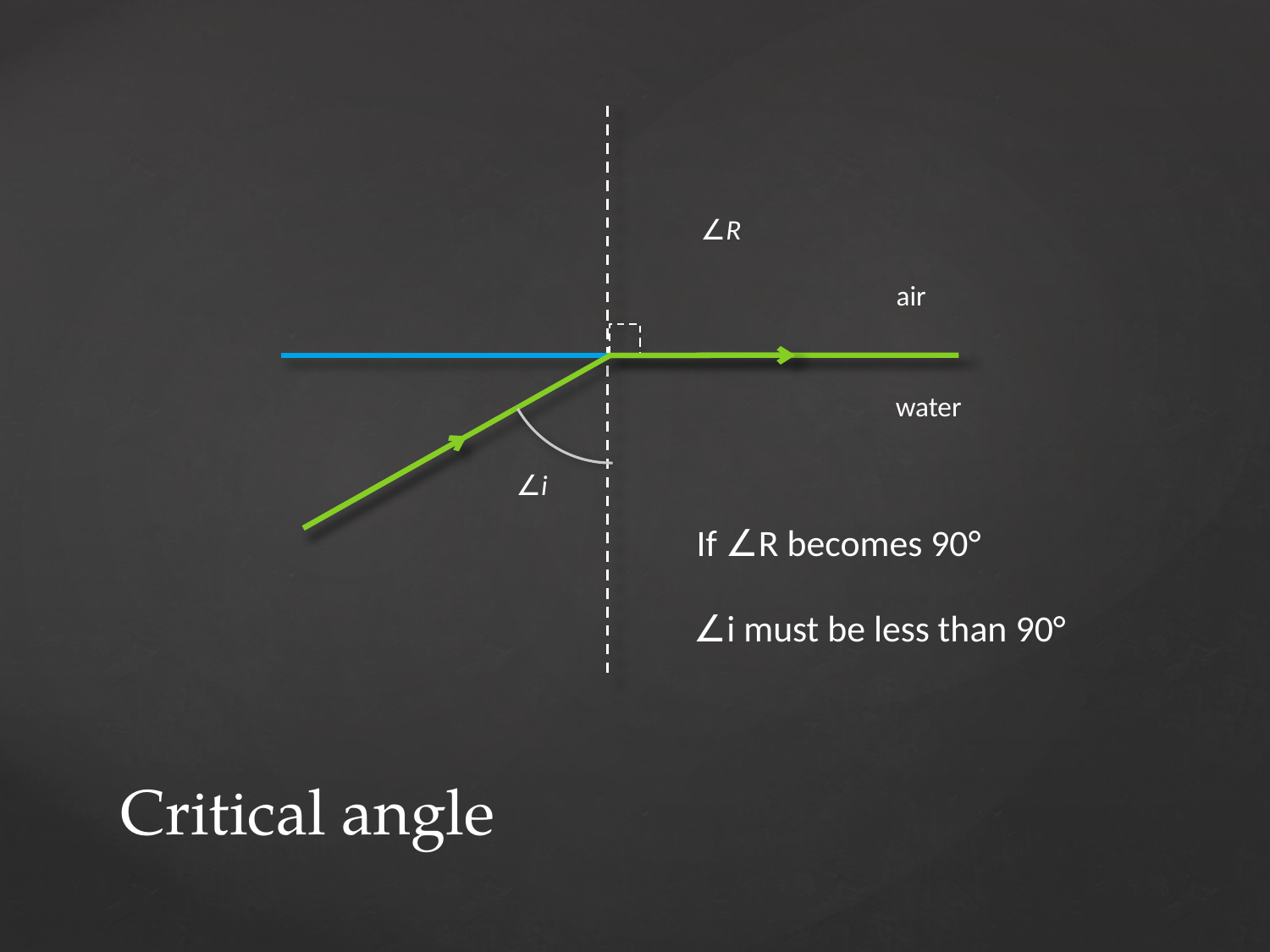

∠R

air

water
∠i
If ∠R becomes 90°
∠i must be less than 90°
# Critical angle